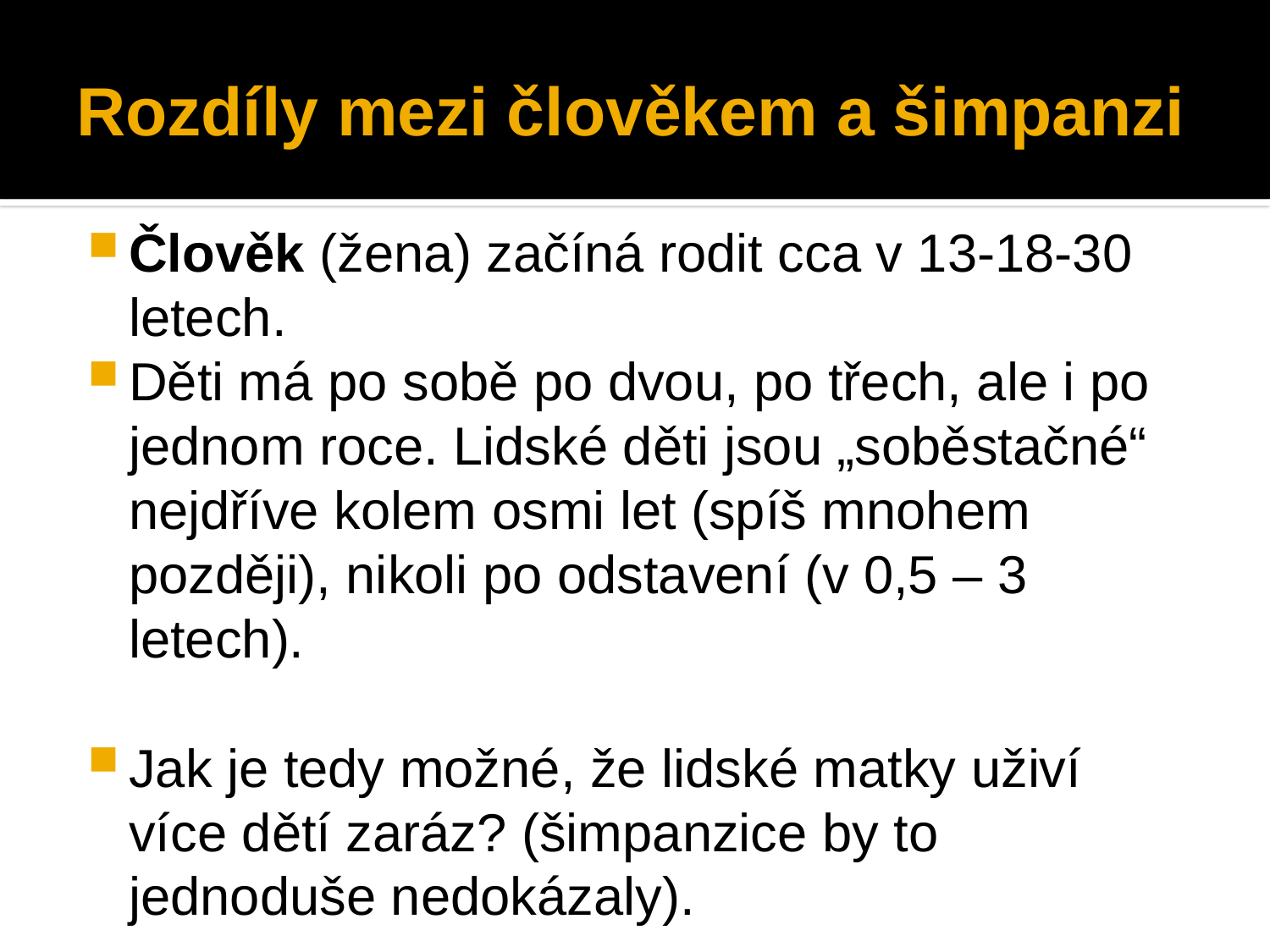

# Rozdíly mezi člověkem a šimpanzi
Člověk (žena) začíná rodit cca v 13-18-30 letech.
Děti má po sobě po dvou, po třech, ale i po jednom roce. Lidské děti jsou „soběstačné“ nejdříve kolem osmi let (spíš mnohem později), nikoli po odstavení (v 0,5 – 3 letech).

Jak je tedy možné, že lidské matky uživí více dětí zaráz? (šimpanzice by to jednoduše nedokázaly).